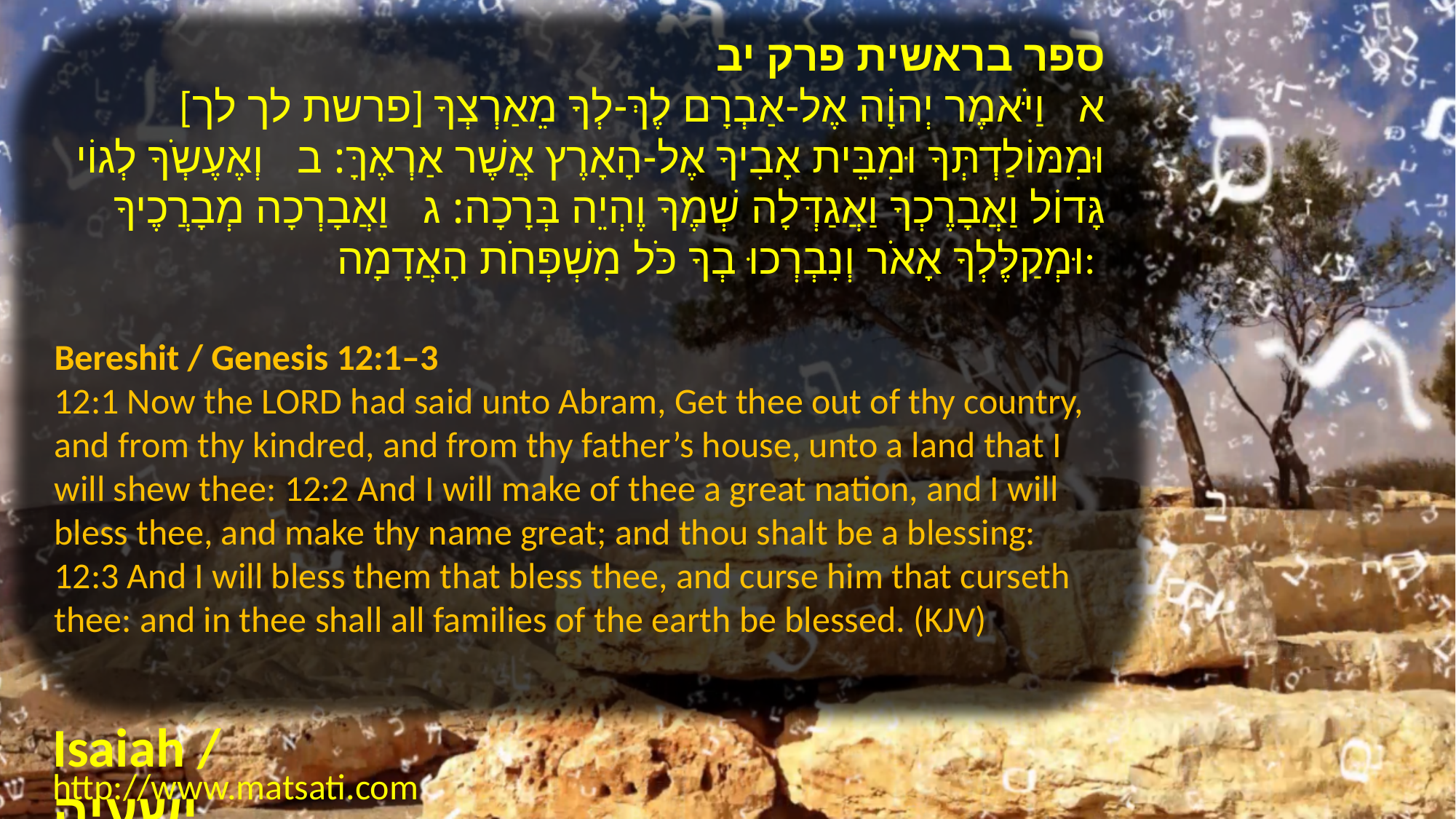

ספר בראשית פרק יב
[פרשת לך לך] א   וַיֹּאמֶר יְהוָֹה אֶל-אַבְרָם לֶךְ-לְךָ מֵאַרְצְךָ וּמִמּוֹלַדְתְּךָ וּמִבֵּית אָבִיךָ אֶל-הָאָרֶץ אֲשֶׁר אַרְאֶךָּ: ב   וְאֶעֶשְֹךָ לְגוֹי גָּדוֹל וַאֲבָרֶכְךָ וַאֲגַדְּלָה שְׁמֶךָ וֶהְיֵה בְּרָכָה: ג   וַאֲבָרְכָה מְבָרֲכֶיךָ וּמְקַלֶּלְךָ אָאֹר וְנִבְרְכוּ בְךָ כֹּל מִשְׁפְּחֹת הָאֲדָמָה:

Bereshit / Genesis 12:1–3
12:1 Now the LORD had said unto Abram, Get thee out of thy country, and from thy kindred, and from thy father’s house, unto a land that I will shew thee: 12:2 And I will make of thee a great nation, and I will bless thee, and make thy name great; and thou shalt be a blessing: 12:3 And I will bless them that bless thee, and curse him that curseth thee: and in thee shall all families of the earth be blessed. (KJV)
Isaiah / ישעיה
http://www.matsati.com